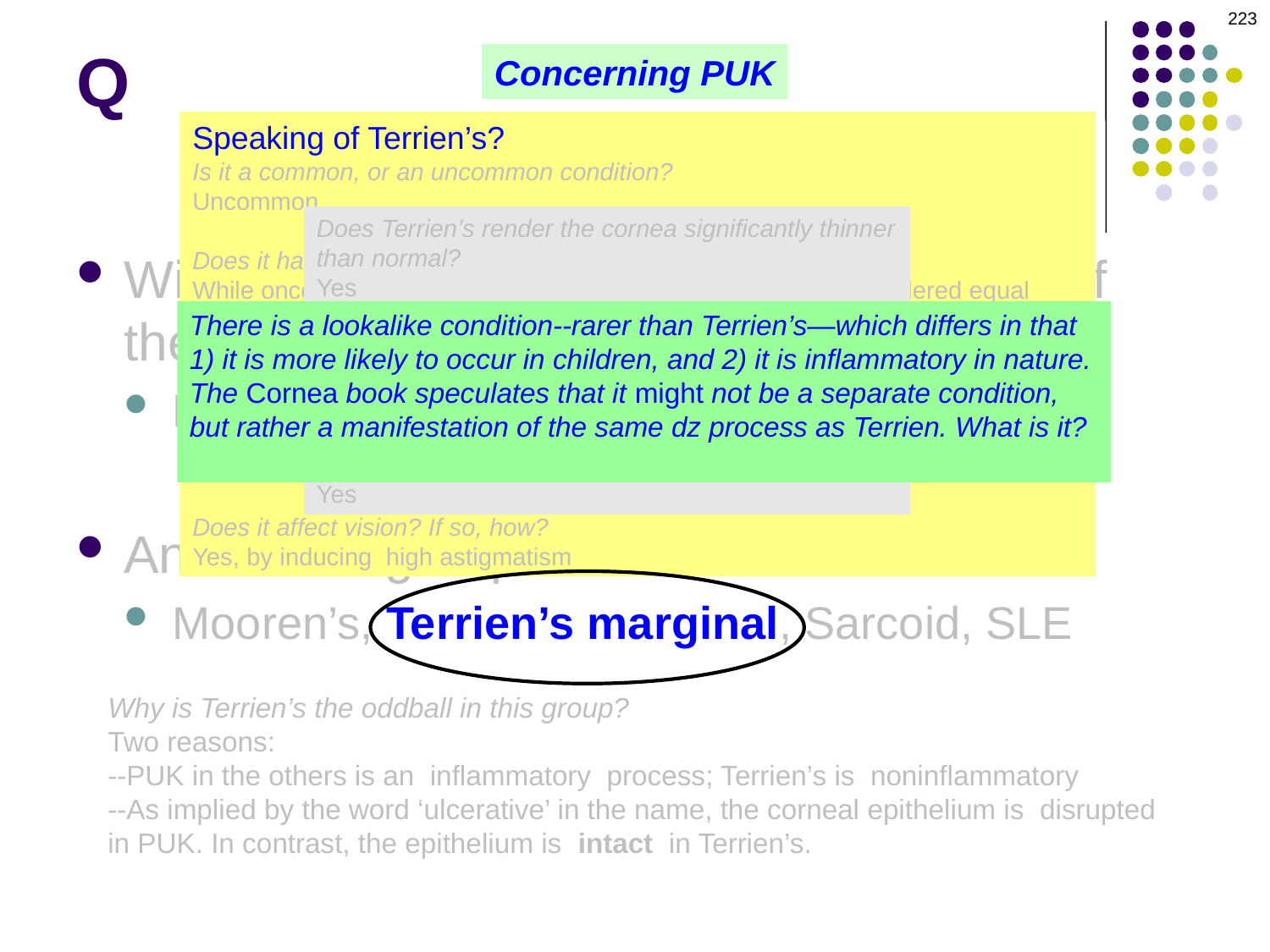

223
# Q
Concerning PUK
Speaking of Terrien’s?
Is it a common, or an uncommon condition?
Uncommon

Does it have a gender predilection?
While once thought to be more common in males, it is now considered equal

Is it unilateral, or bilateral?
Bilateral (although involvement can be strikingly asymmetric)

Which sector of the cornea is involved first, and how does it progress from there?
It starts superonasally, then spreads circumferentially

Does it affect vision? If so, how?
Yes, by inducing  high astigmatism
Does Terrien’s render the cornea significantly thinner than normal?
Yes

Is the thinned Terrien’s cornea at risk for rupture with mild trauma?
Yes

Do Terrien pts need to wear protective eyewear?
Yes
With respect to manifesting PUK, which of the following doesn’t belong, and why?
RA, Mooren’s, Behçet, IBD

And in this group?
Mooren’s, Terrien’s marginal, Sarcoid, SLE
There is a lookalike condition--rarer than Terrien’s—which differs in that 1) it is more likely to occur in children, and 2) it is inflammatory in nature. The Cornea book speculates that it might not be a separate condition, but rather a manifestation of the same dz process as Terrien. What is it?
Fuchs’ superficial marginal keratitis

Why is Terrien’s the oddball in this group?
Two reasons:
--PUK in the others is an  inflammatory  process; Terrien’s is  noninflammatory
--As implied by the word ‘ulcerative’ in the name, the corneal epithelium is  disrupted in PUK. In contrast, the epithelium is  intact  in Terrien’s.